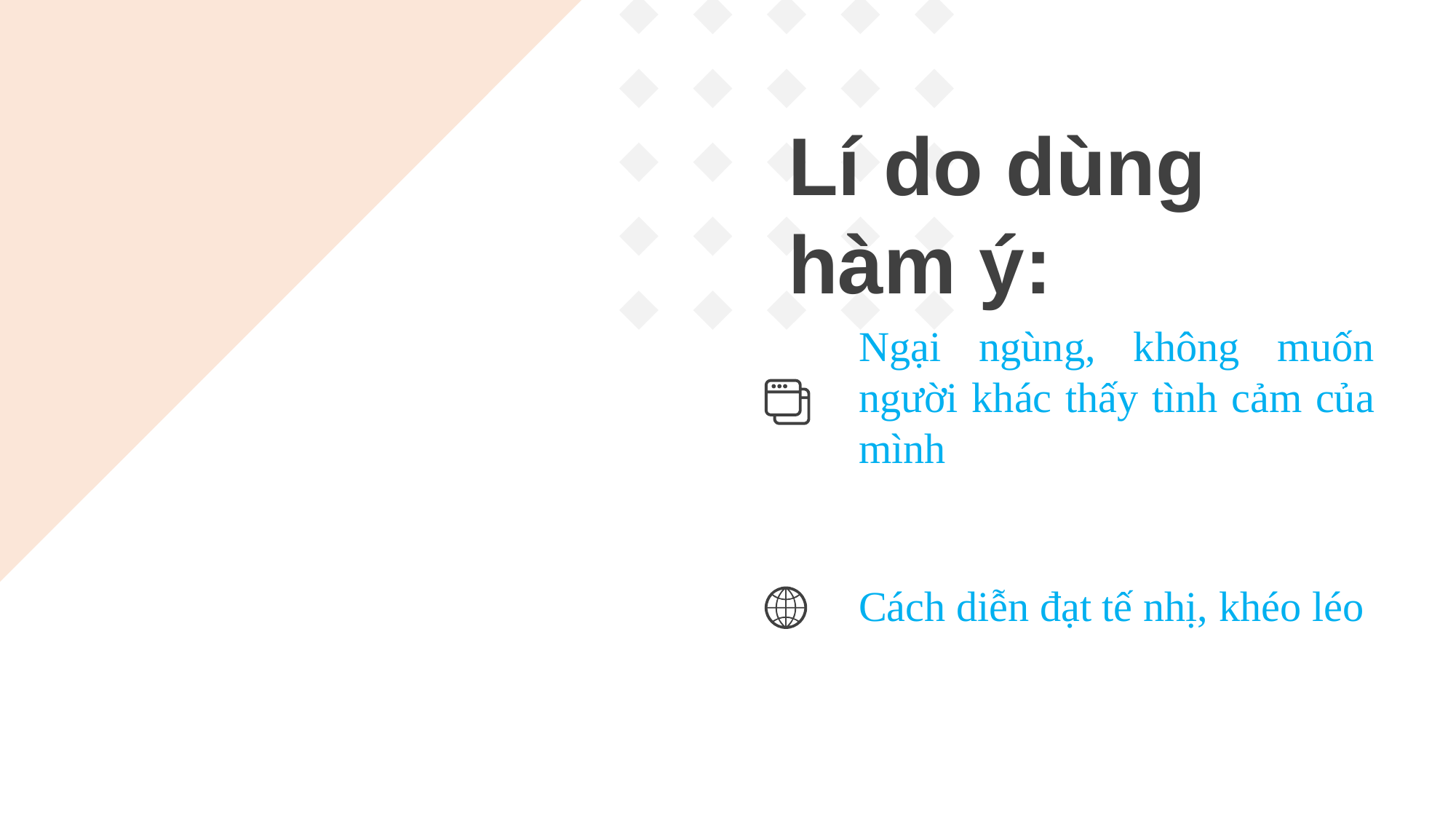

Lí do dùng hàm ý:
Ngại ngùng, không muốn người khác thấy tình cảm của mình

Cách diễn đạt tế nhị, khéo léo